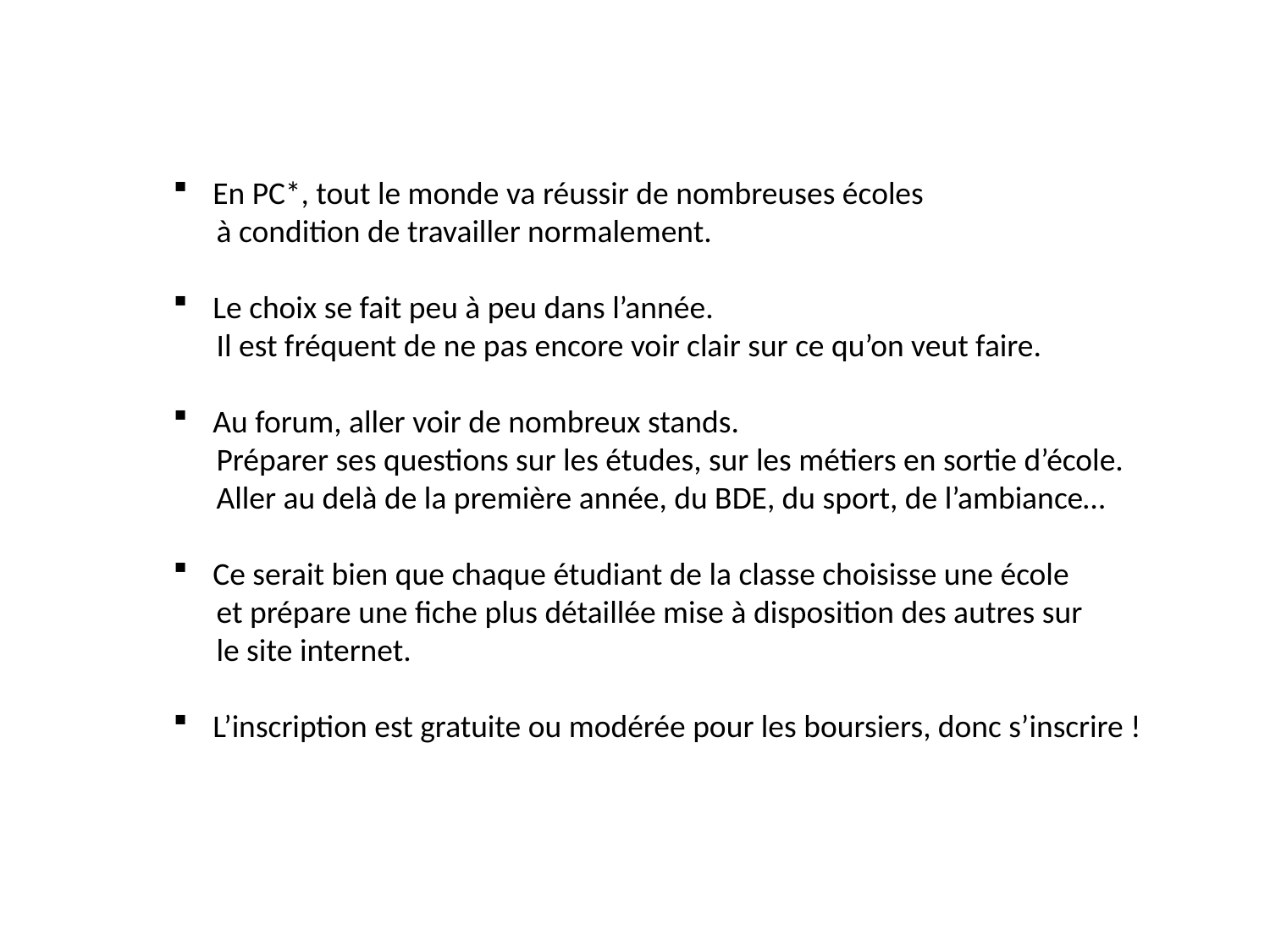

En PC*, tout le monde va réussir de nombreuses écoles
      à condition de travailler normalement.

Le choix se fait peu à peu dans l’année.
      Il est fréquent de ne pas encore voir clair sur ce qu’on veut faire.

Au forum, aller voir de nombreux stands.
      Préparer ses questions sur les études, sur les métiers en sortie d’école.
      Aller au delà de la première année, du BDE, du sport, de l’ambiance…

Ce serait bien que chaque étudiant de la classe choisisse une école
      et prépare une fiche plus détaillée mise à disposition des autres sur
      le site internet.

L’inscription est gratuite ou modérée pour les boursiers, donc s’inscrire !